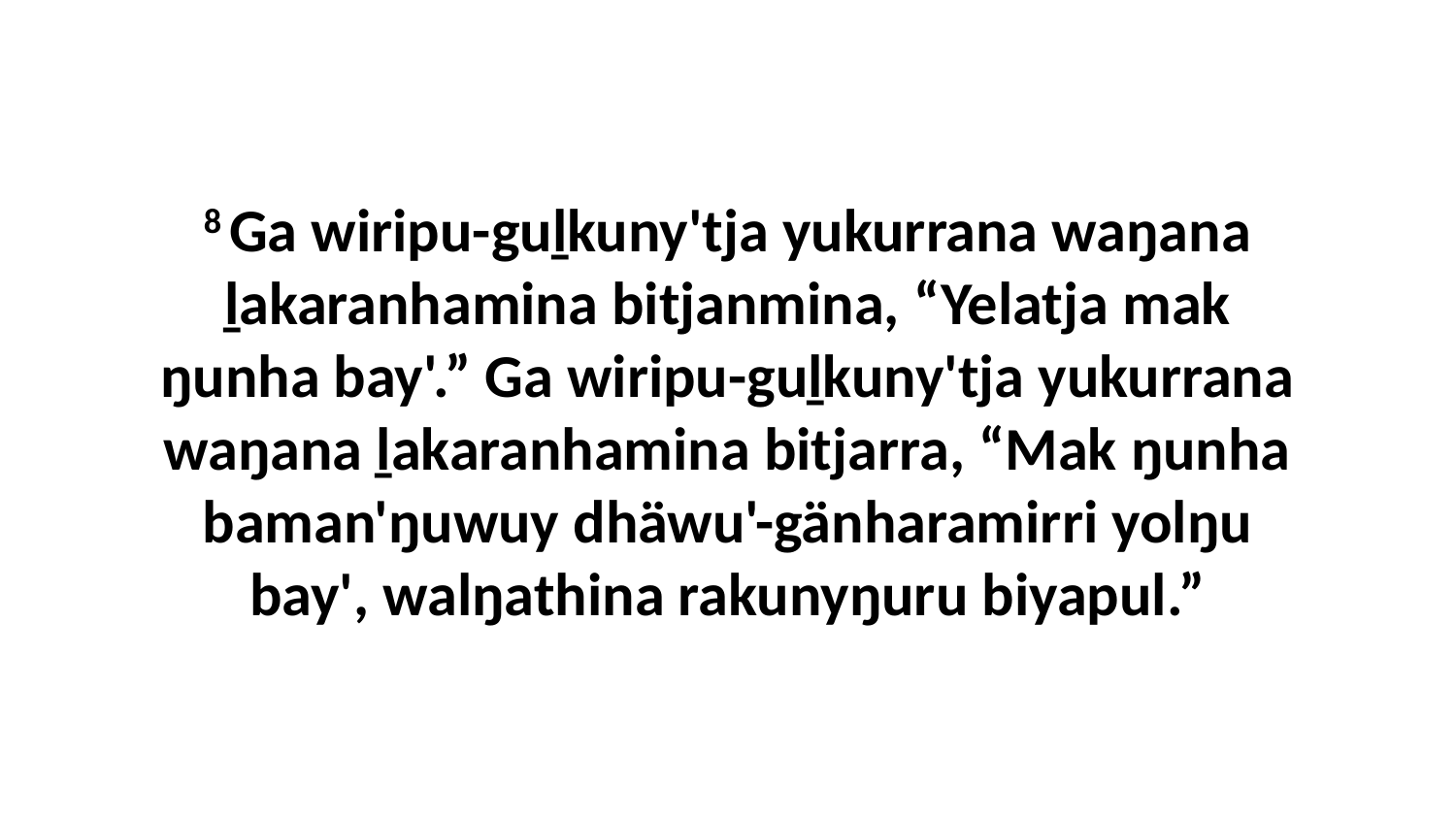

8 Ga wiripu-guḻkuny'tja yukurrana waŋana ḻakaranhamina bitjanmina, “Yelatja mak ŋunha bay'.” Ga wiripu-guḻkuny'tja yukurrana waŋana ḻakaranhamina bitjarra, “Mak ŋunha baman'ŋuwuy dhäwu'-gänharamirri yolŋu bay', walŋathina rakunyŋuru biyapul.”